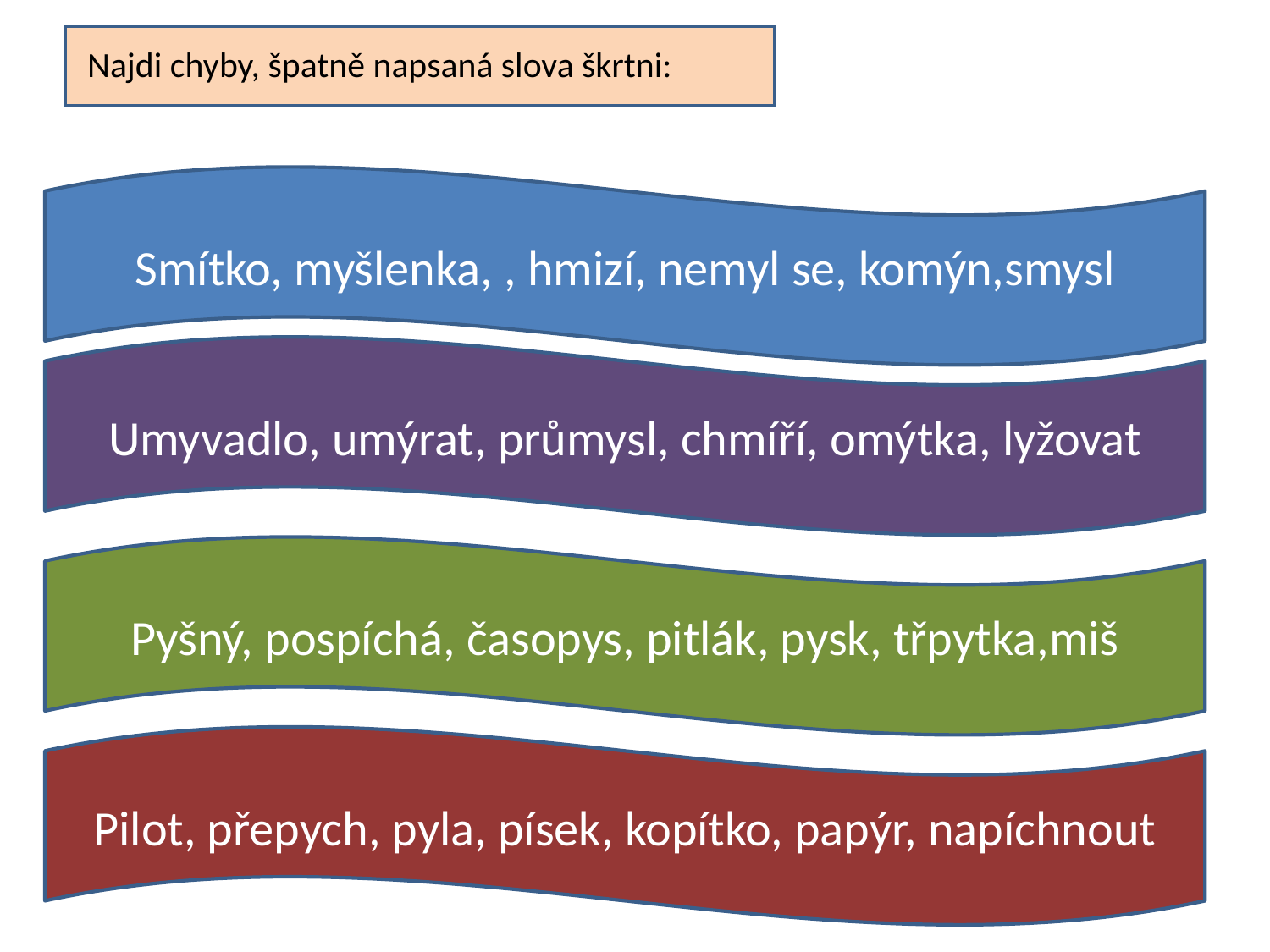

Najdi chyby, špatně napsaná slova škrtni:
Smítko, myšlenka, , hmizí, nemyl se, komýn,smysl
Umyvadlo, umýrat, průmysl, chmíří, omýtka, lyžovat
Pyšný, pospíchá, časopys, pitlák, pysk, třpytka,miš
Pilot, přepych, pyla, písek, kopítko, papýr, napíchnout